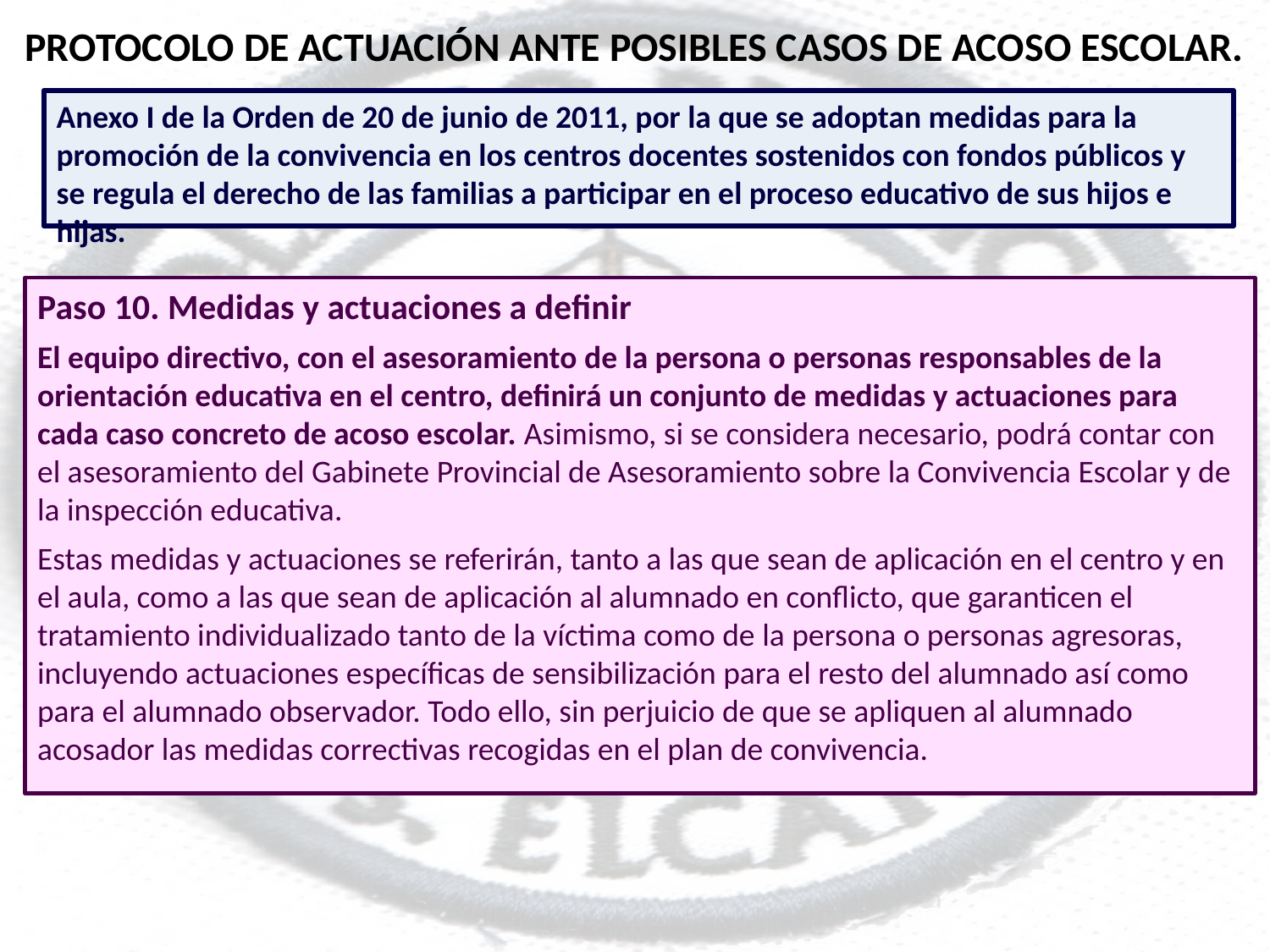

PROTOCOLO DE ACTUACIÓN ANTE POSIBLES CASOS DE ACOSO ESCOLAR.
Anexo I de la Orden de 20 de junio de 2011, por la que se adoptan medidas para la promoción de la convivencia en los centros docentes sostenidos con fondos públicos y se regula el derecho de las familias a participar en el proceso educativo de sus hijos e hijas.
Paso 10. Medidas y actuaciones a definir
El equipo directivo, con el asesoramiento de la persona o personas responsables de la orientación educativa en el centro, definirá un conjunto de medidas y actuaciones para cada caso concreto de acoso escolar. Asimismo, si se considera necesario, podrá contar con el asesoramiento del Gabinete Provincial de Asesoramiento sobre la Convivencia Escolar y de la inspección educativa.
Estas medidas y actuaciones se referirán, tanto a las que sean de aplicación en el centro y en el aula, como a las que sean de aplicación al alumnado en conflicto, que garanticen el tratamiento individualizado tanto de la víctima como de la persona o personas agresoras, incluyendo actuaciones específicas de sensibilización para el resto del alumnado así como para el alumnado observador. Todo ello, sin perjuicio de que se apliquen al alumnado acosador las medidas correctivas recogidas en el plan de convivencia.